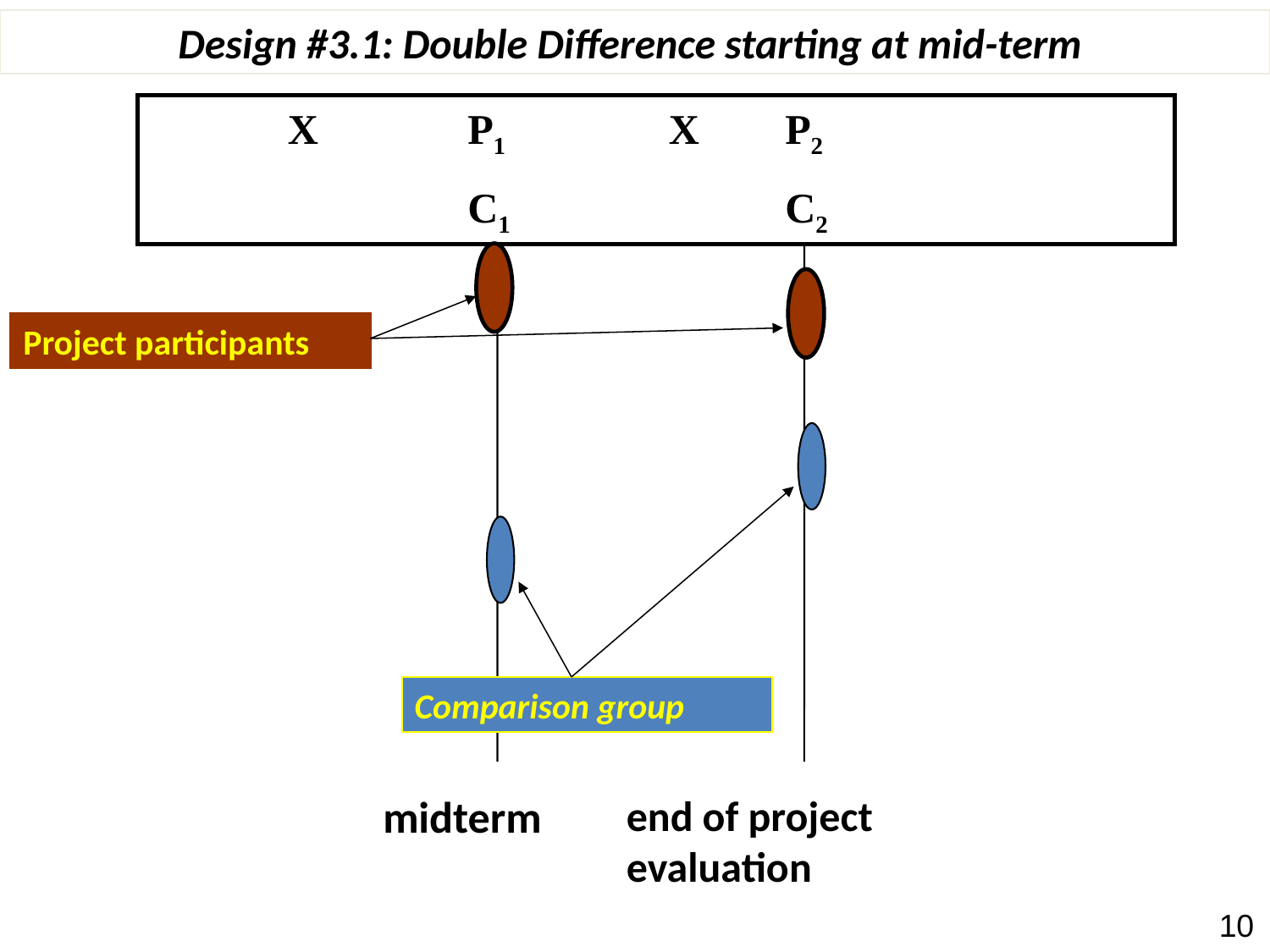

Design #3.1: Double Difference starting at mid-term
	 X 	      P1 		 X 	P2
		      C1 			C2

Project participants

Comparison group
midterm
end of project evaluation
10